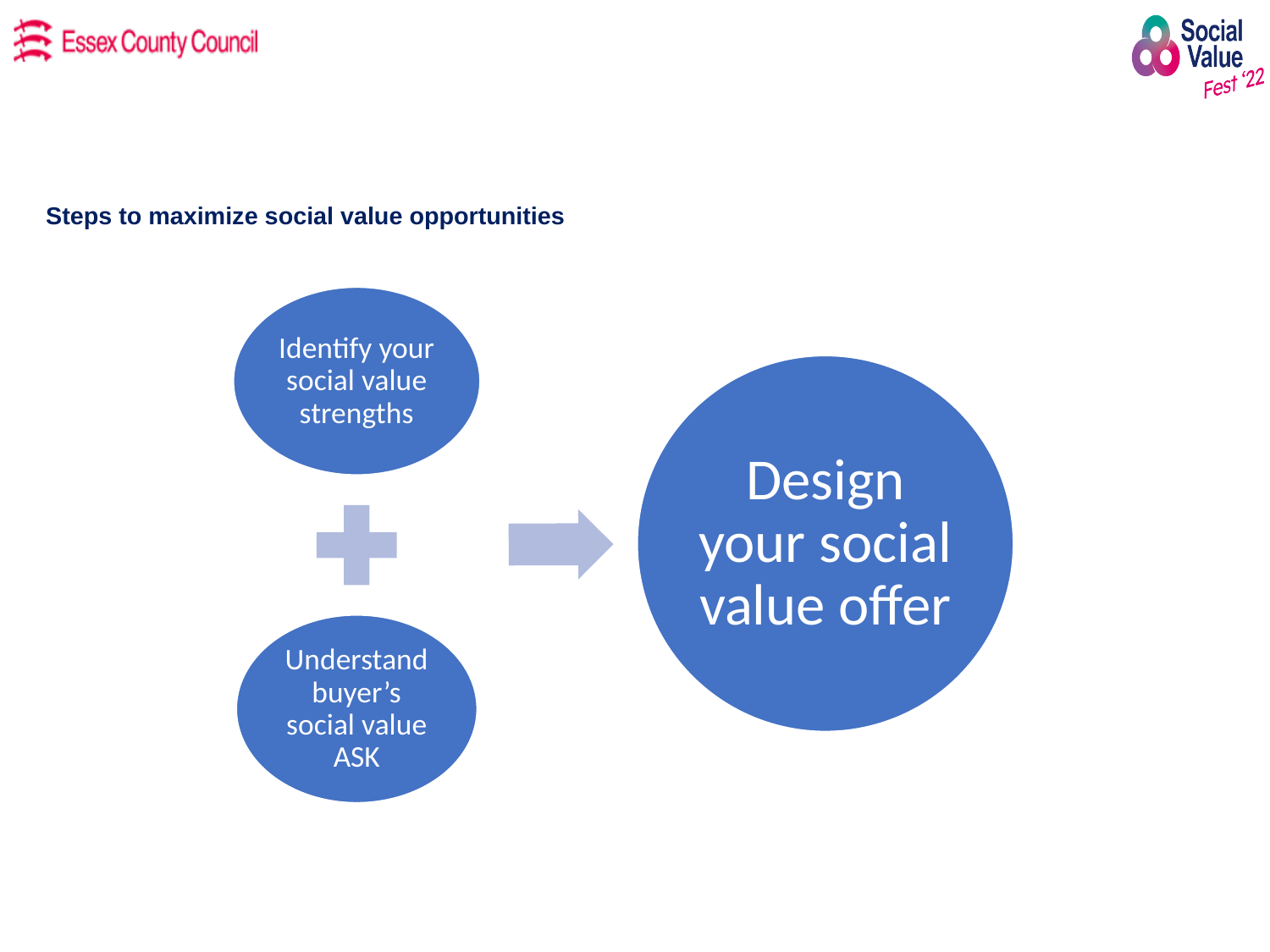

# Steps to maximize social value opportunities
Identify your social value strengths

Understand buyer’s social value ASK

Design your social value offer